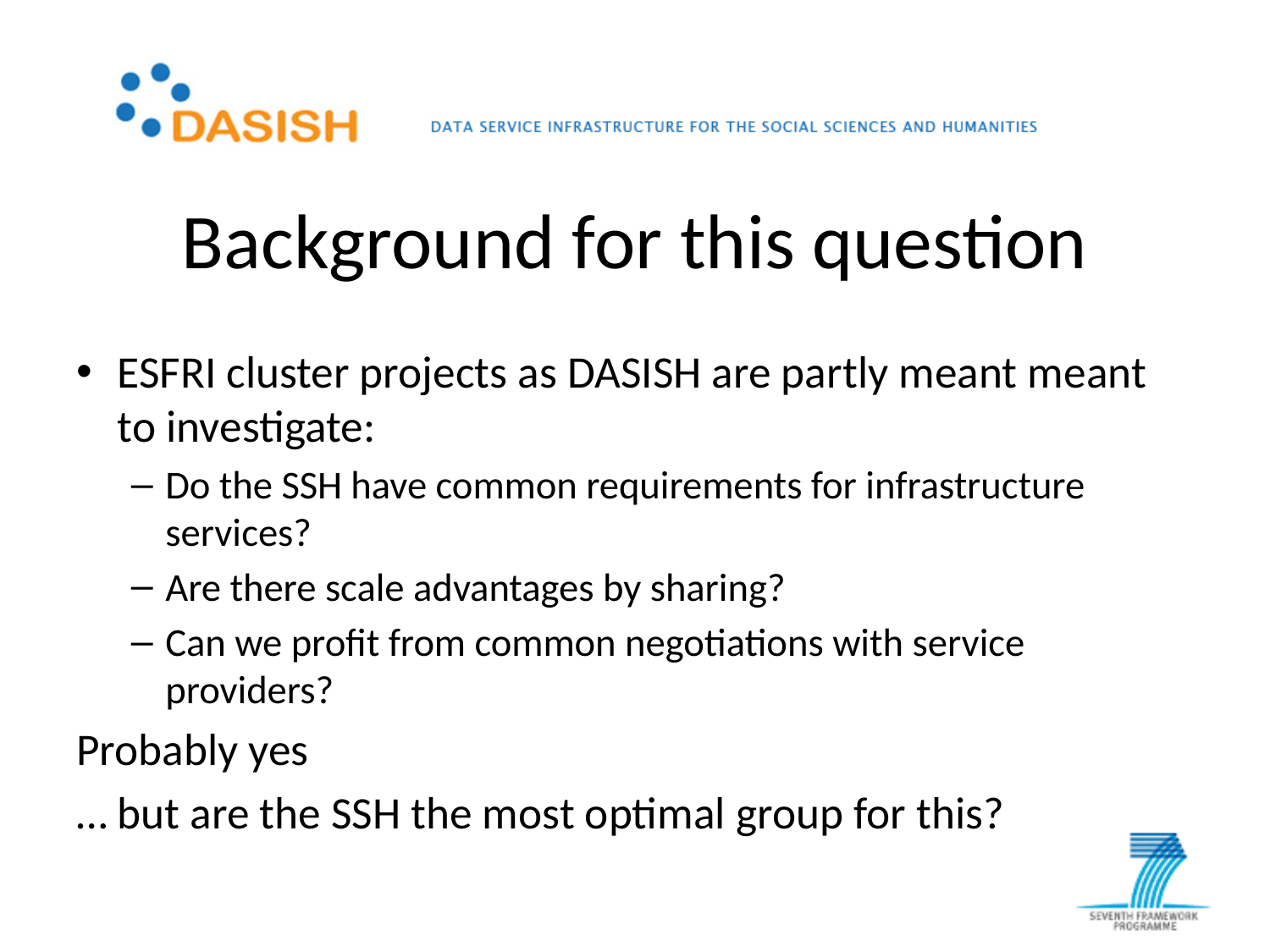

# Background for this question
ESFRI cluster projects as DASISH are partly meant meant to investigate:
Do the SSH have common requirements for infrastructure services?
Are there scale advantages by sharing?
Can we profit from common negotiations with service providers?
Probably yes
… but are the SSH the most optimal group for this?